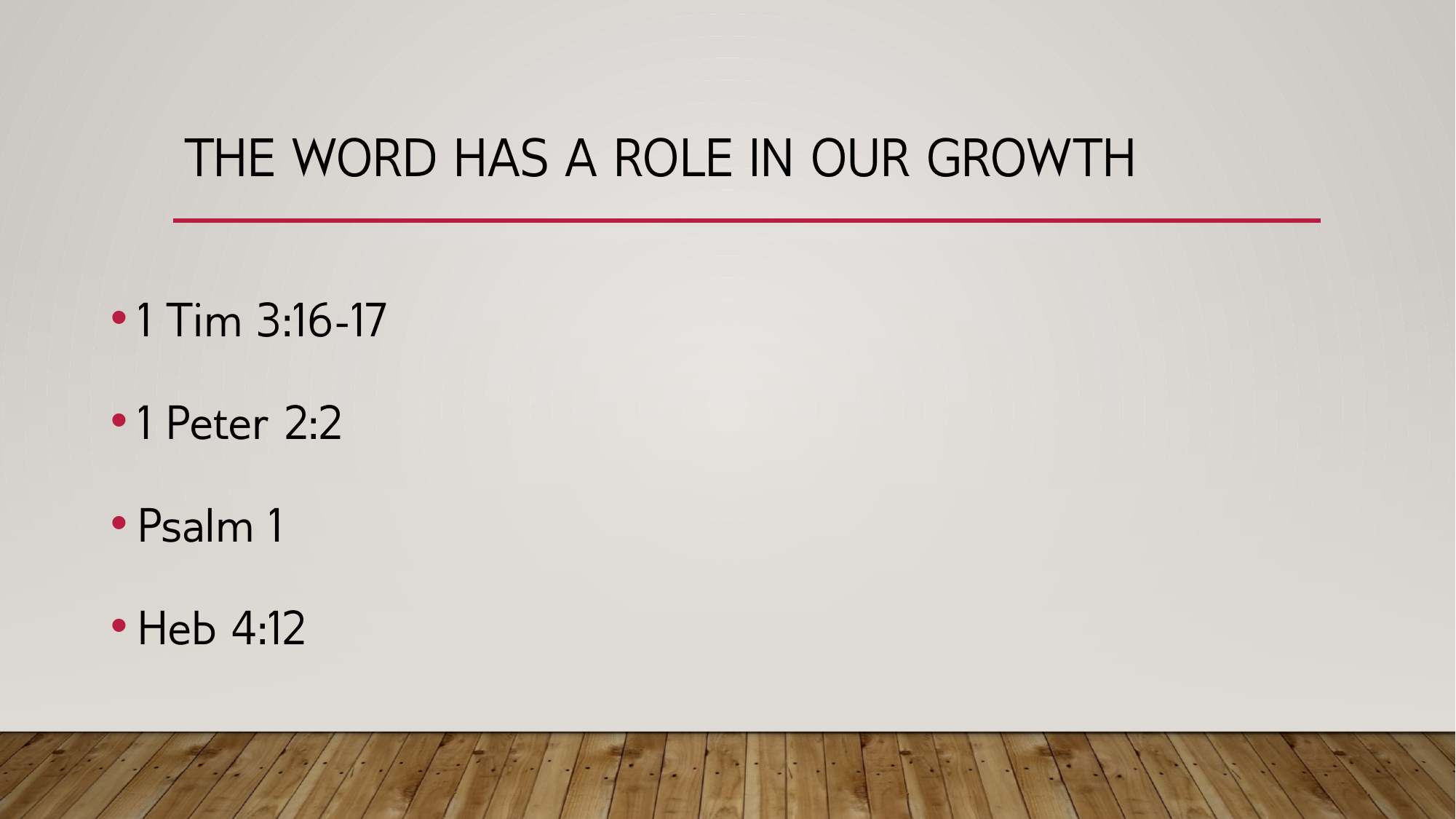

# The Word has a role in our Growth
1 Tim 3:16-17
1 Peter 2:2
Psalm 1
Heb 4:12